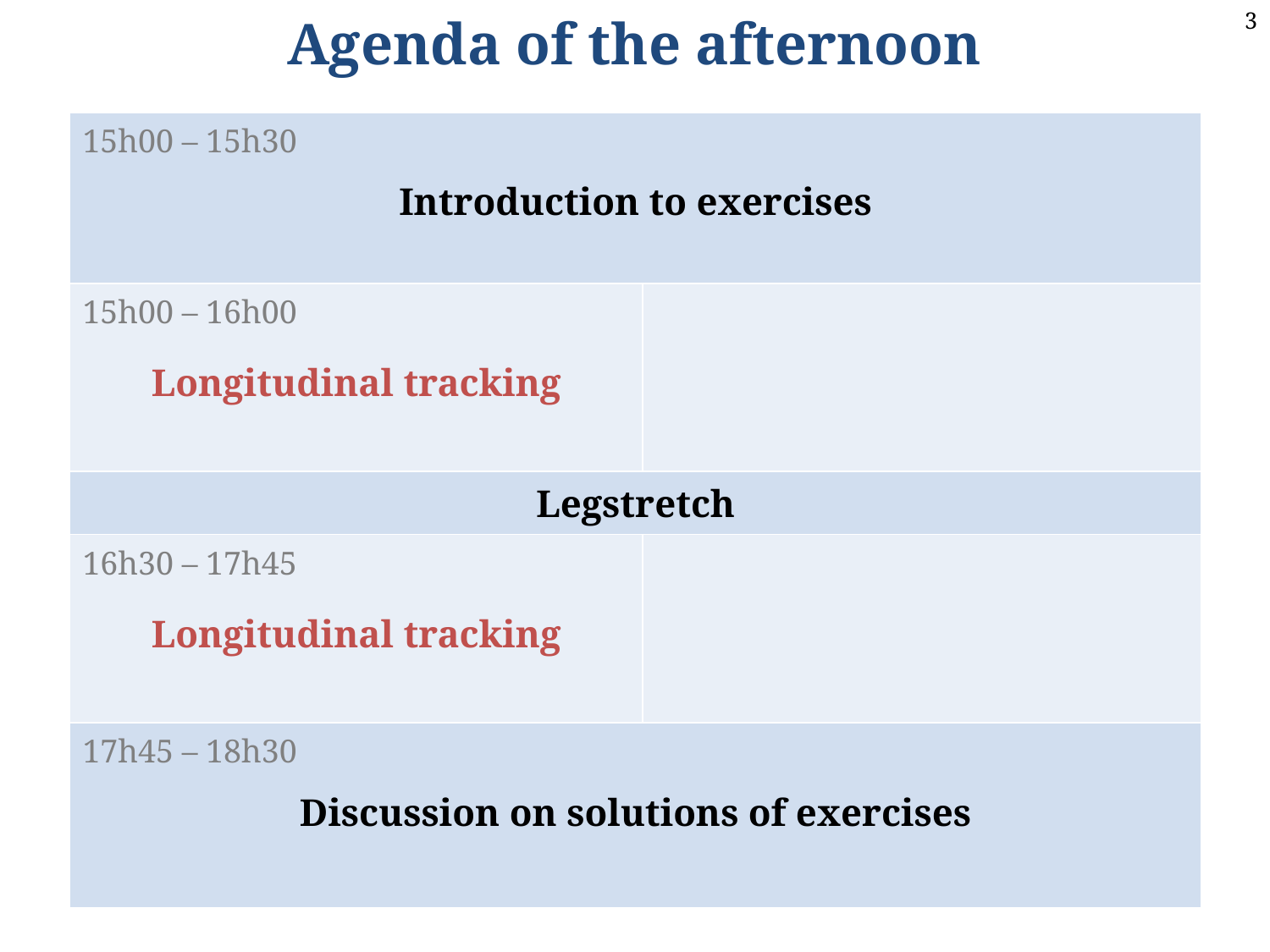

Agenda of the afternoon
| 15h00 – 15h30 Introduction to exercises |  |
| --- | --- |
| 15h00 – 16h00 Longitudinal tracking |  |
| Legstretch |  |
| 16h30 – 17h45 Longitudinal tracking |  |
| 17h45 – 18h30 Discussion on solutions of exercises |  |